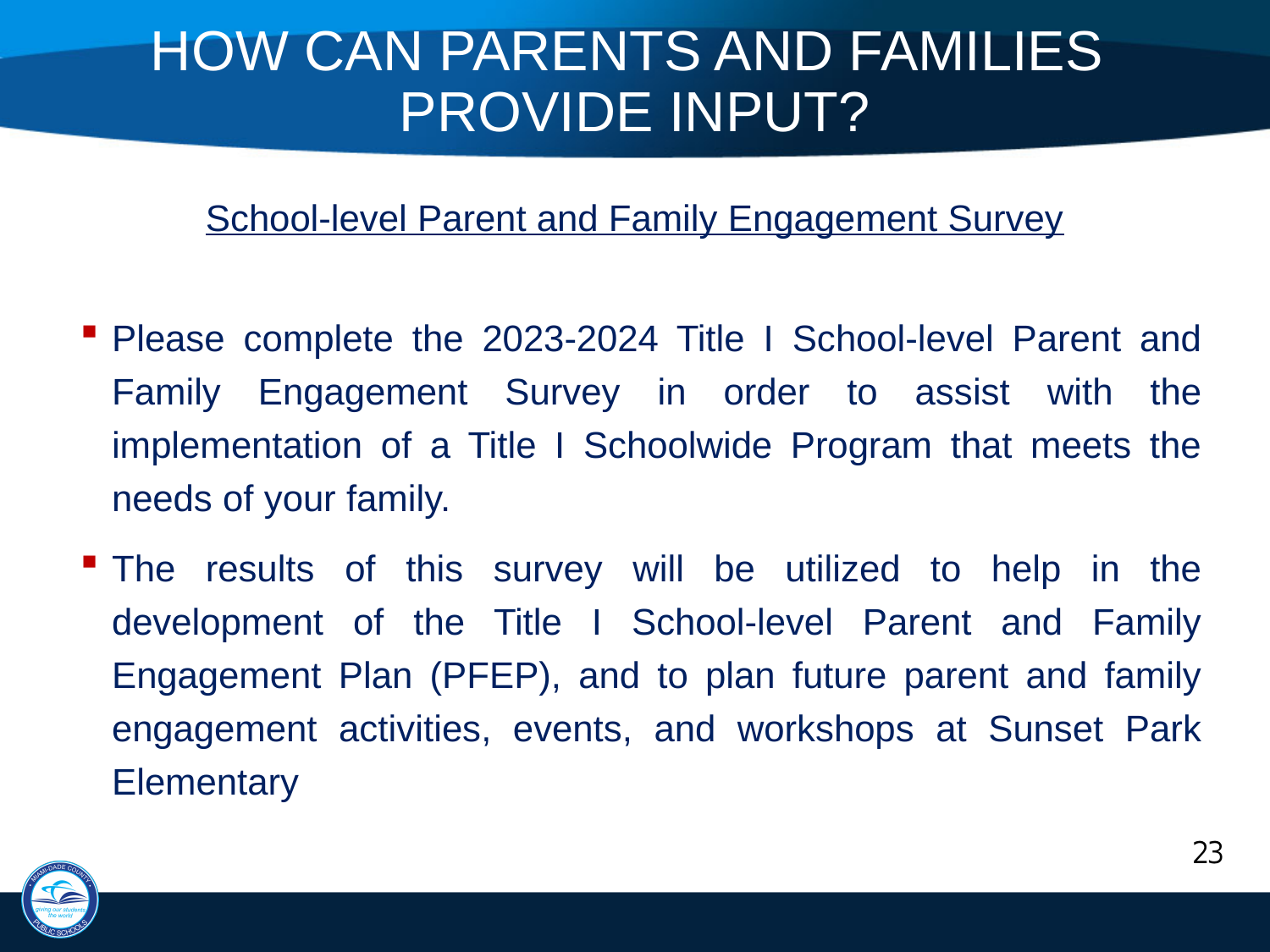

How can parents and families
provide input?
School-level Parent and Family Engagement Survey
Please complete the 2023-2024 Title I School-level Parent and Family Engagement Survey in order to assist with the implementation of a Title I Schoolwide Program that meets the needs of your family.
The results of this survey will be utilized to help in the development of the Title I School-level Parent and Family Engagement Plan (PFEP), and to plan future parent and family engagement activities, events, and workshops at Sunset Park Elementary
23